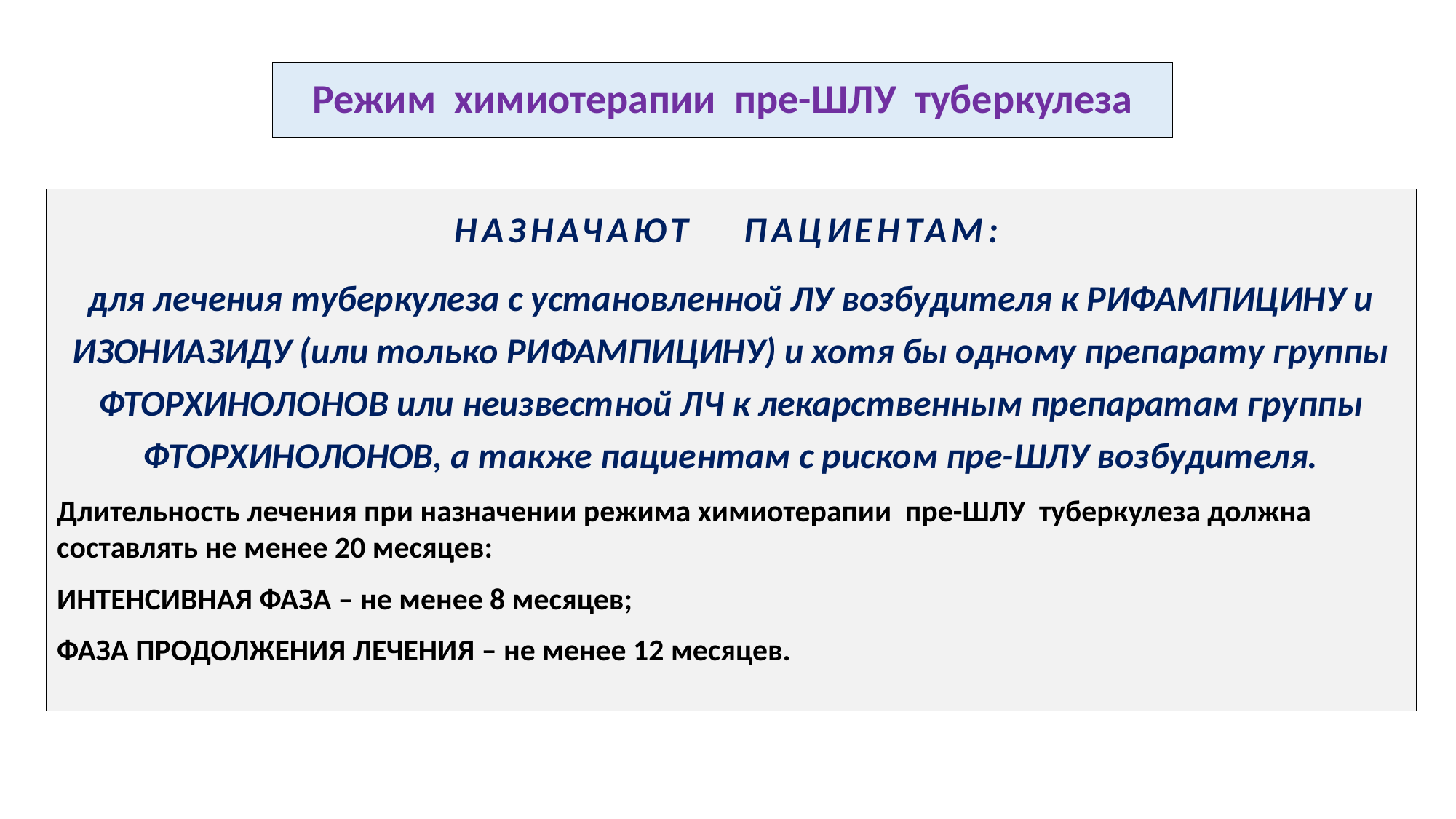

# Режим  химиотерапии  пре-ШЛУ  туберкулеза
НАЗНАЧАЮТ    ПАЦИЕНТАМ:
для лечения туберкулеза с установленной ЛУ возбудителя к РИФАМПИЦИНУ и ИЗОНИАЗИДУ (или только РИФАМПИЦИНУ) и хотя бы одному препарату группы ФТОРХИНОЛОНОВ или неизвестной ЛЧ к лекарственным препаратам группы ФТОРХИНОЛОНОВ, а также пациентам с риском пре-ШЛУ возбудителя.
Длительность лечения при назначении режима химиотерапии  пре-ШЛУ  туберкулеза должна составлять не менее 20 месяцев:
ИНТЕНСИВНАЯ ФАЗА – не менее 8 месяцев;
ФАЗА ПРОДОЛЖЕНИЯ ЛЕЧЕНИЯ – не менее 12 месяцев.